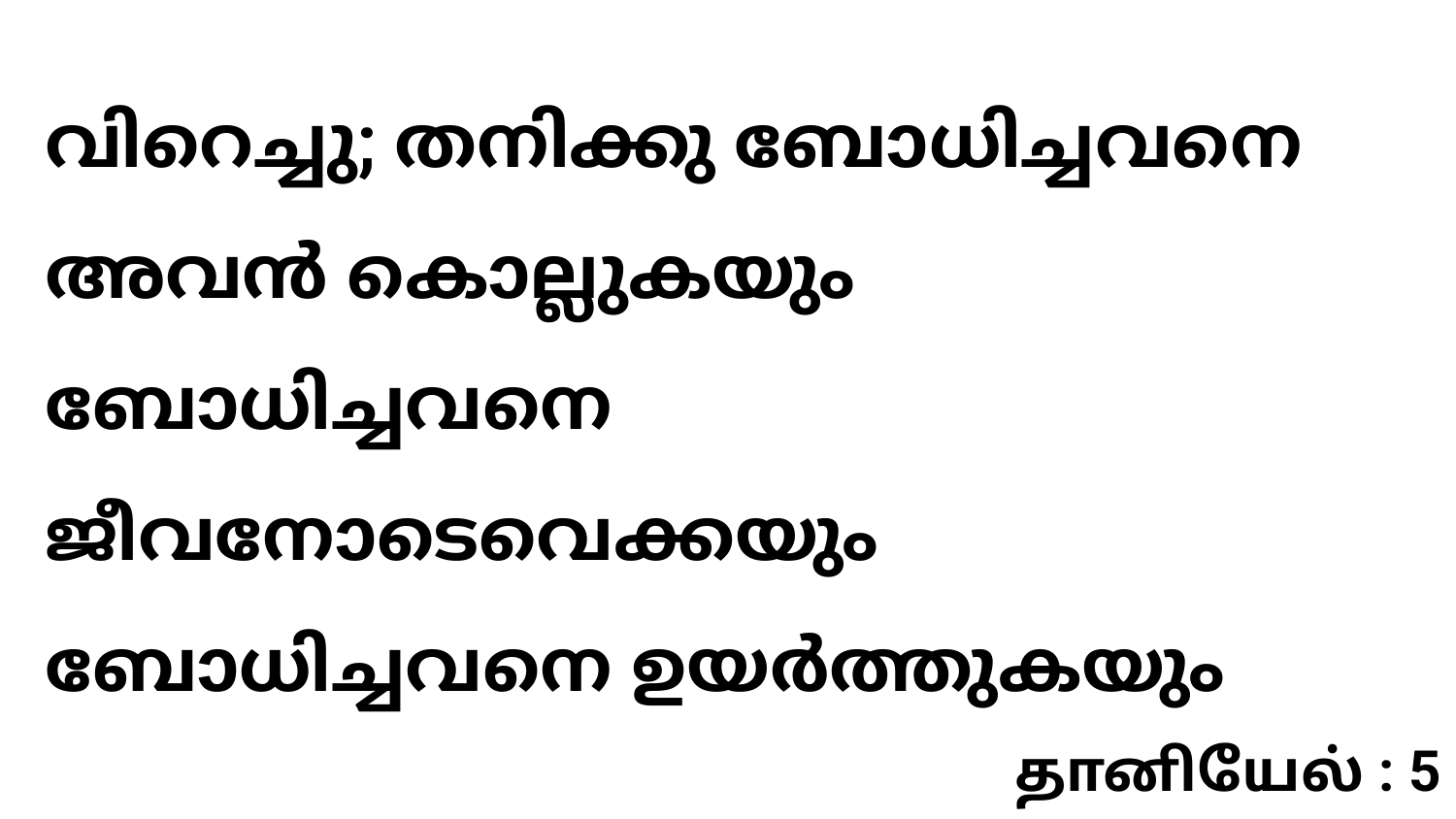

വിറെച്ചു; തനിക്കു ബോധിച്ചവനെ അവൻ കൊല്ലുകയും ബോധിച്ചവനെ ജീവനോടെവെക്കയും ബോധിച്ചവനെ ഉയർത്തുകയും
தானியேல் : 5